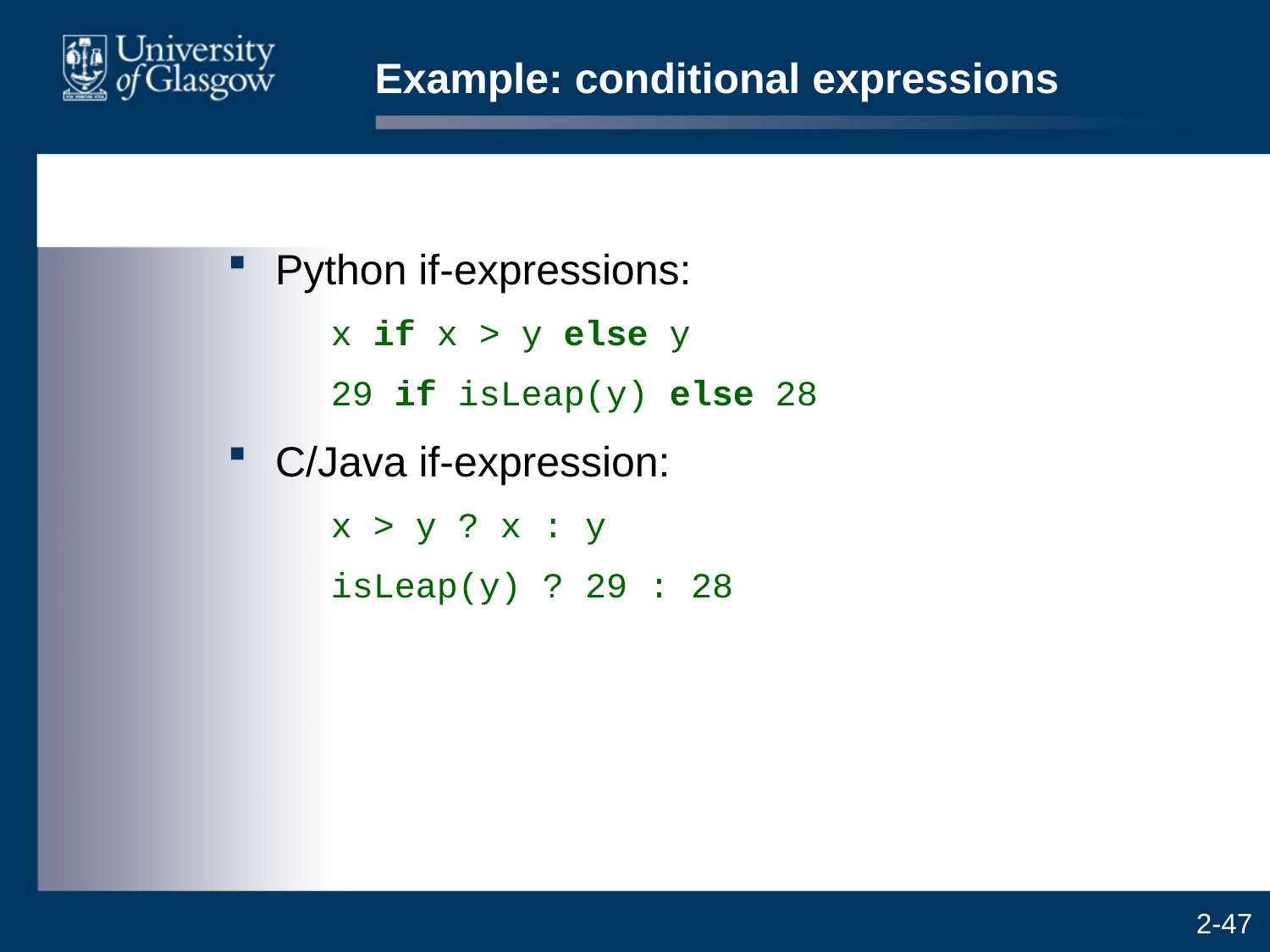

# Example: conditional expressions
Python if-expressions:
	x if x > y else y
	29 if isLeap(y) else 28
C/Java if-expression:
	x > y ? x : y
	isLeap(y) ? 29 : 28